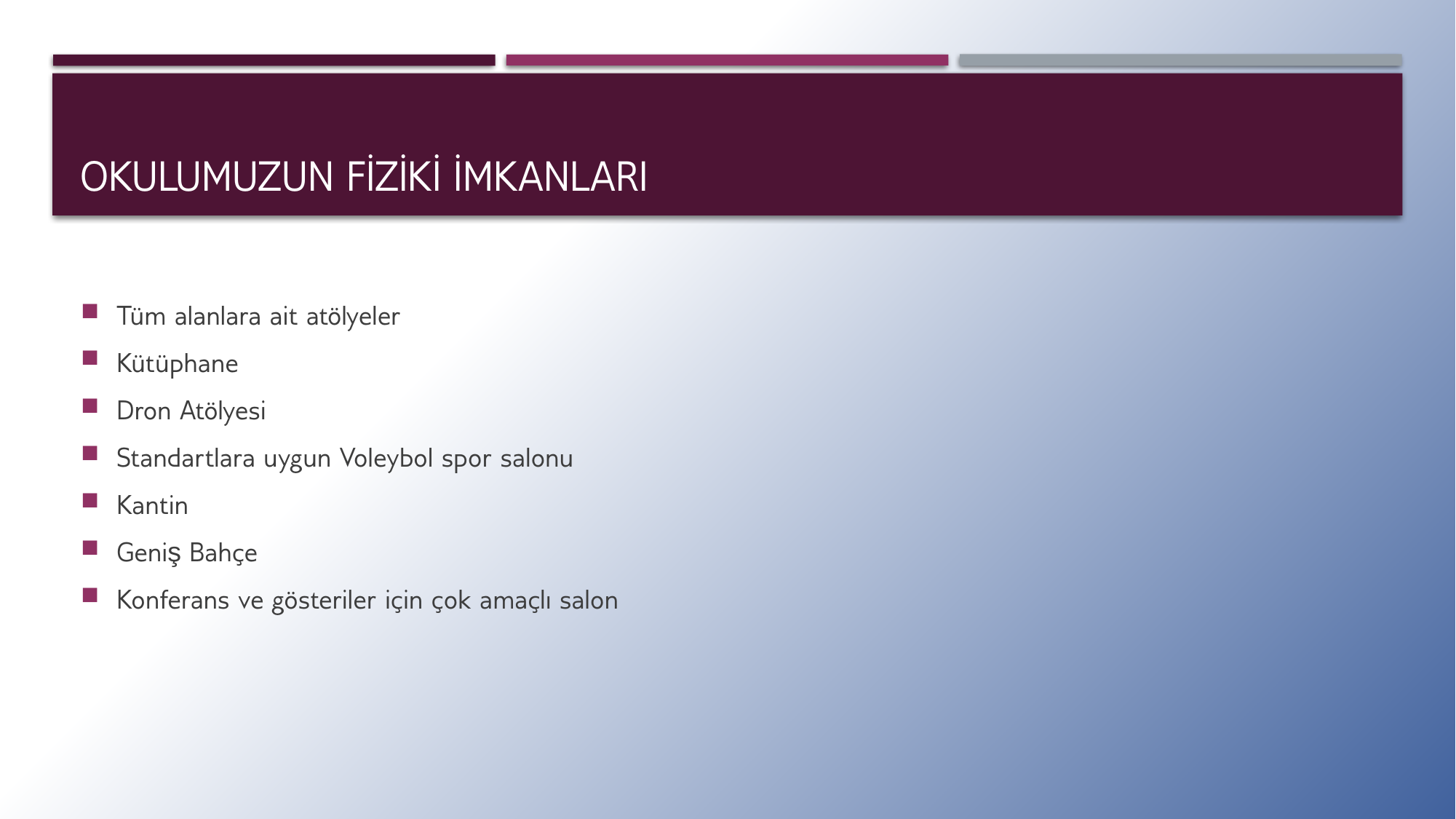

# Okulumuzun fiziki imkanları
Tüm alanlara ait atölyeler
Kütüphane
Dron Atölyesi
Standartlara uygun Voleybol spor salonu
Kantin
Geniş Bahçe
Konferans ve gösteriler için çok amaçlı salon